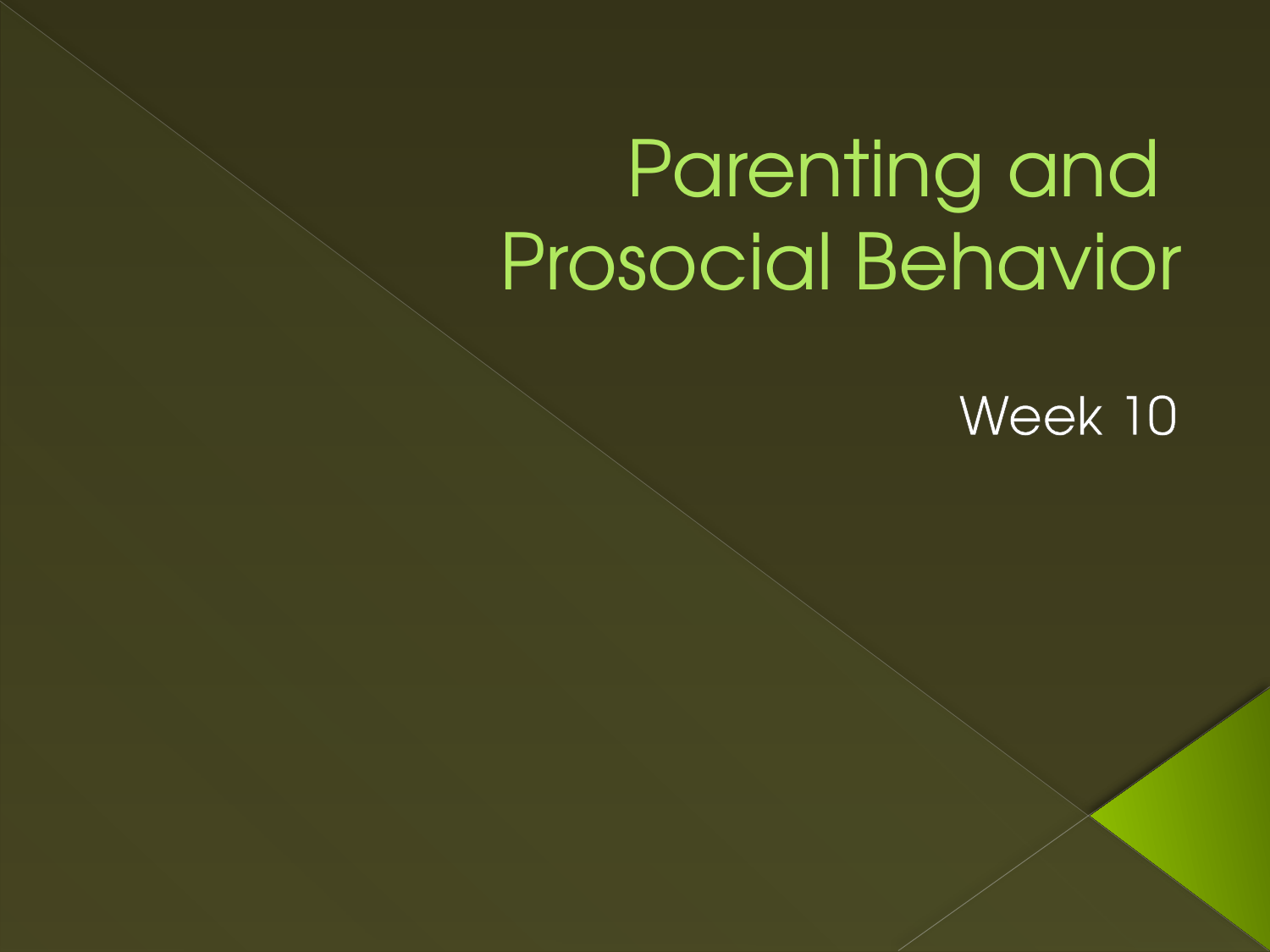

# Parenting and Prosocial Behavior

Week 10